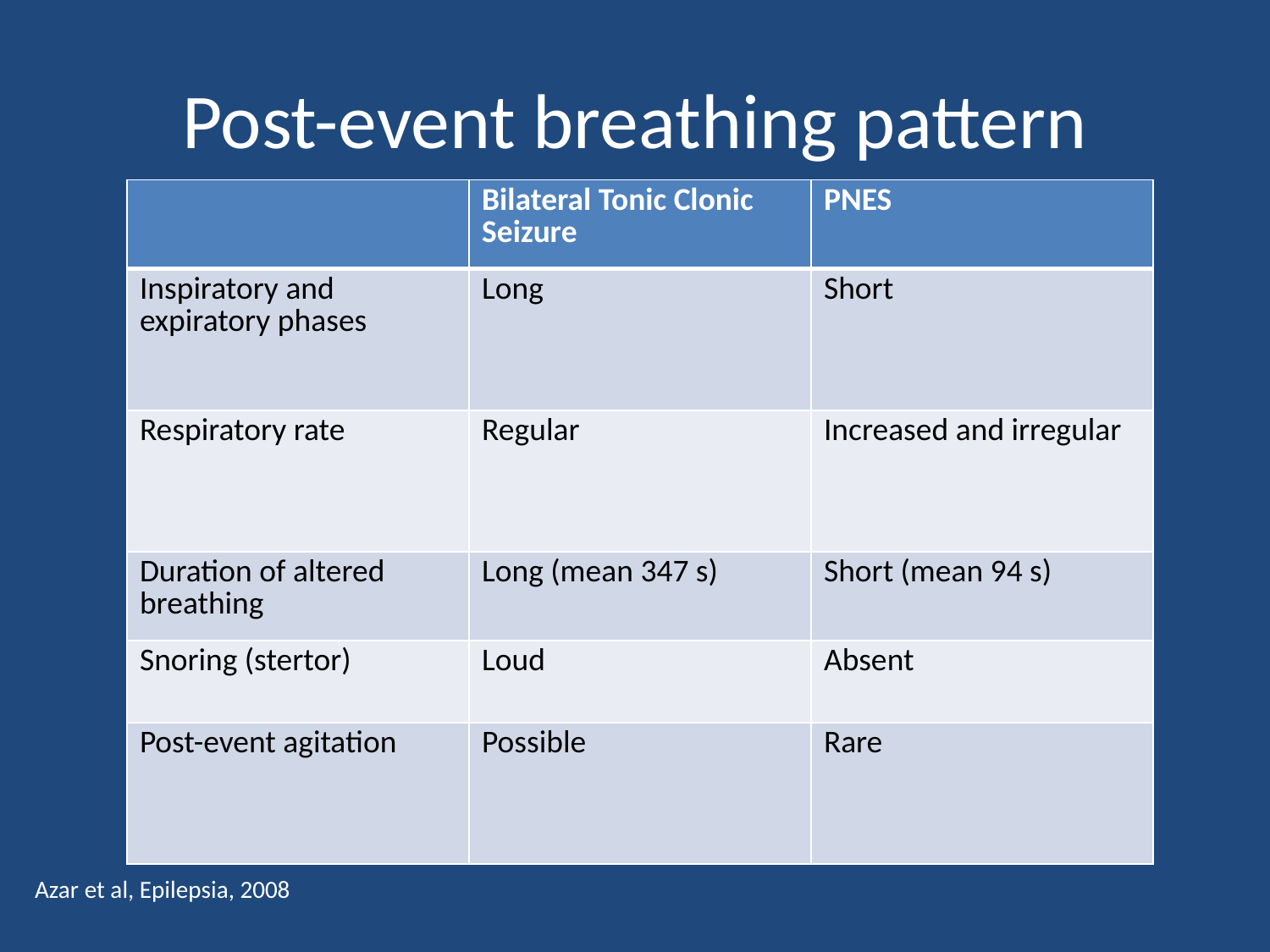

# Post-event breathing pattern
|  | Bilateral Tonic Clonic Seizure | PNES |
| --- | --- | --- |
| Inspiratory and expiratory phases | Long | Short |
| Respiratory rate | Regular | Increased and irregular |
| Duration of altered breathing | Long (mean 347 s) | Short (mean 94 s) |
| Snoring (stertor) | Loud | Absent |
| Post-event agitation | Possible | Rare |
Azar et al, Epilepsia, 2008